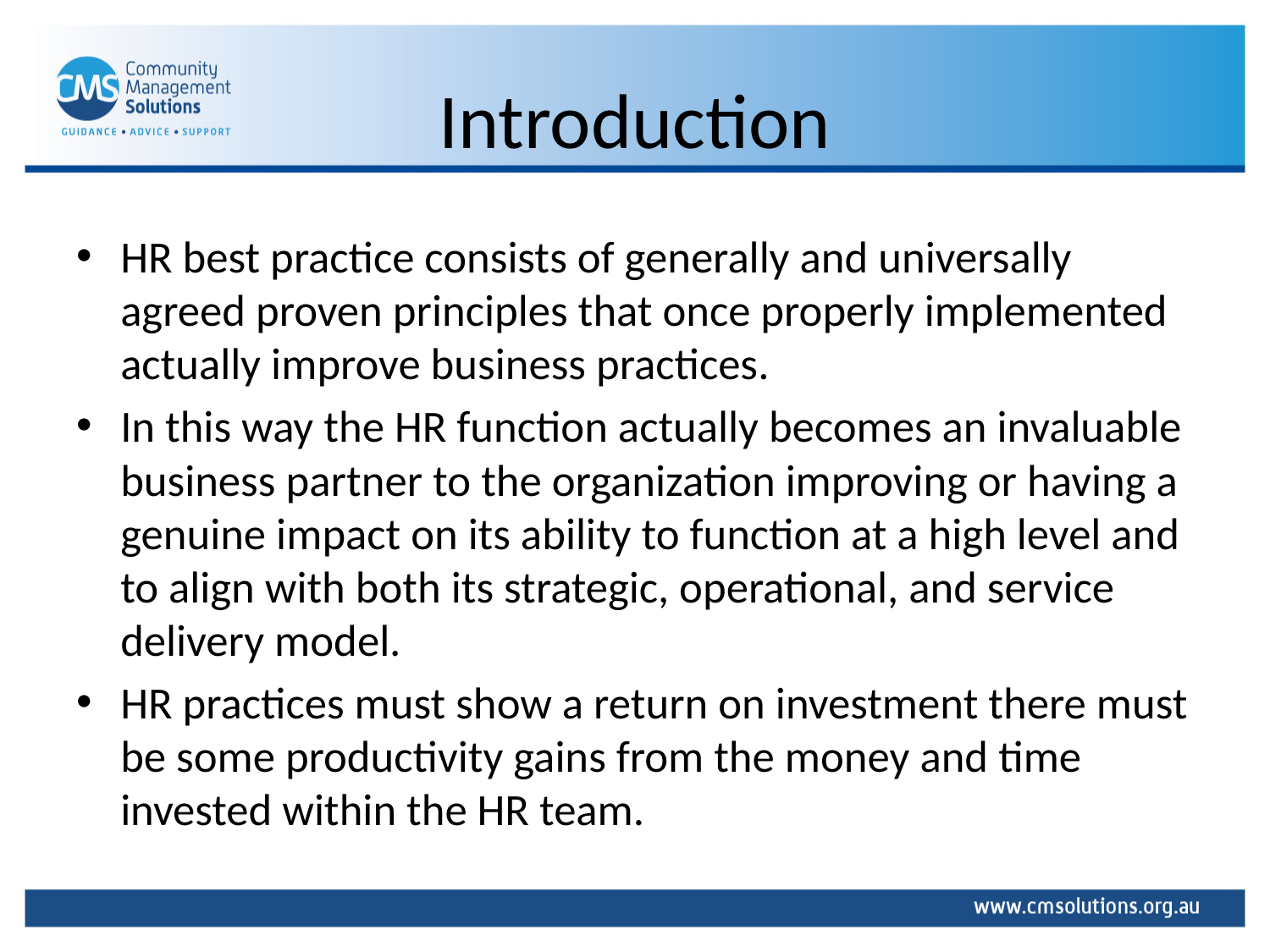

# Introduction
HR best practice consists of generally and universally agreed proven principles that once properly implemented actually improve business practices.
In this way the HR function actually becomes an invaluable business partner to the organization improving or having a genuine impact on its ability to function at a high level and to align with both its strategic, operational, and service delivery model.
HR practices must show a return on investment there must be some productivity gains from the money and time invested within the HR team.